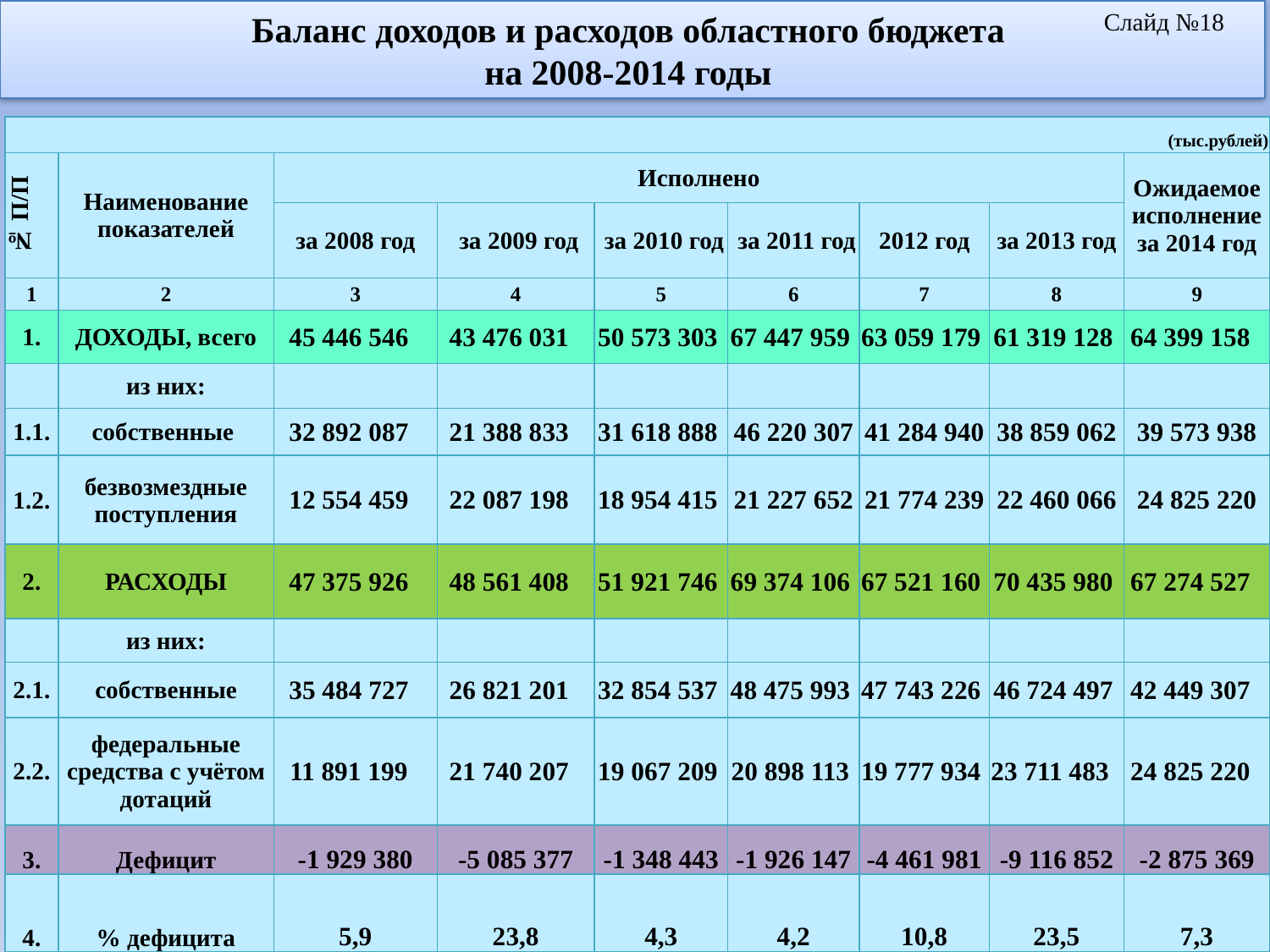

Слайд №18
Баланс доходов и расходов областного бюджета
на 2008-2014 годы
| (тыс.рублей) |  |  |  |  |  |  |  |  |
| --- | --- | --- | --- | --- | --- | --- | --- | --- |
| № П/П | Наименование показателей | Исполнено |  |  |  |  |  | Ожидаемое исполнение за 2014 год |
|  |  | за 2008 год | за 2009 год | за 2010 год | за 2011 год | 2012 год | за 2013 год |  |
| 1 | 2 | 3 | 4 | 5 | 6 | 7 | 8 | 9 |
| 1. | ДОХОДЫ, всего | 45 446 546 | 43 476 031 | 50 573 303 | 67 447 959 | 63 059 179 | 61 319 128 | 64 399 158 |
|  | из них: |  |  |  |  |  |  |  |
| 1.1. | собственные | 32 892 087 | 21 388 833 | 31 618 888 | 46 220 307 | 41 284 940 | 38 859 062 | 39 573 938 |
| 1.2. | безвозмездные поступления | 12 554 459 | 22 087 198 | 18 954 415 | 21 227 652 | 21 774 239 | 22 460 066 | 24 825 220 |
| 2. | РАСХОДЫ | 47 375 926 | 48 561 408 | 51 921 746 | 69 374 106 | 67 521 160 | 70 435 980 | 67 274 527 |
|  | из них: |  |  |  |  |  |  |  |
| 2.1. | собственные | 35 484 727 | 26 821 201 | 32 854 537 | 48 475 993 | 47 743 226 | 46 724 497 | 42 449 307 |
| 2.2. | федеральные средства с учётом дотаций | 11 891 199 | 21 740 207 | 19 067 209 | 20 898 113 | 19 777 934 | 23 711 483 | 24 825 220 |
| 3. | Дефицит | -1 929 380 | -5 085 377 | -1 348 443 | -1 926 147 | -4 461 981 | -9 116 852 | -2 875 369 |
| 4. | % дефицита | 5,9 | 23,8 | 4,3 | 4,2 | 10,8 | 23,5 | 7,3 |